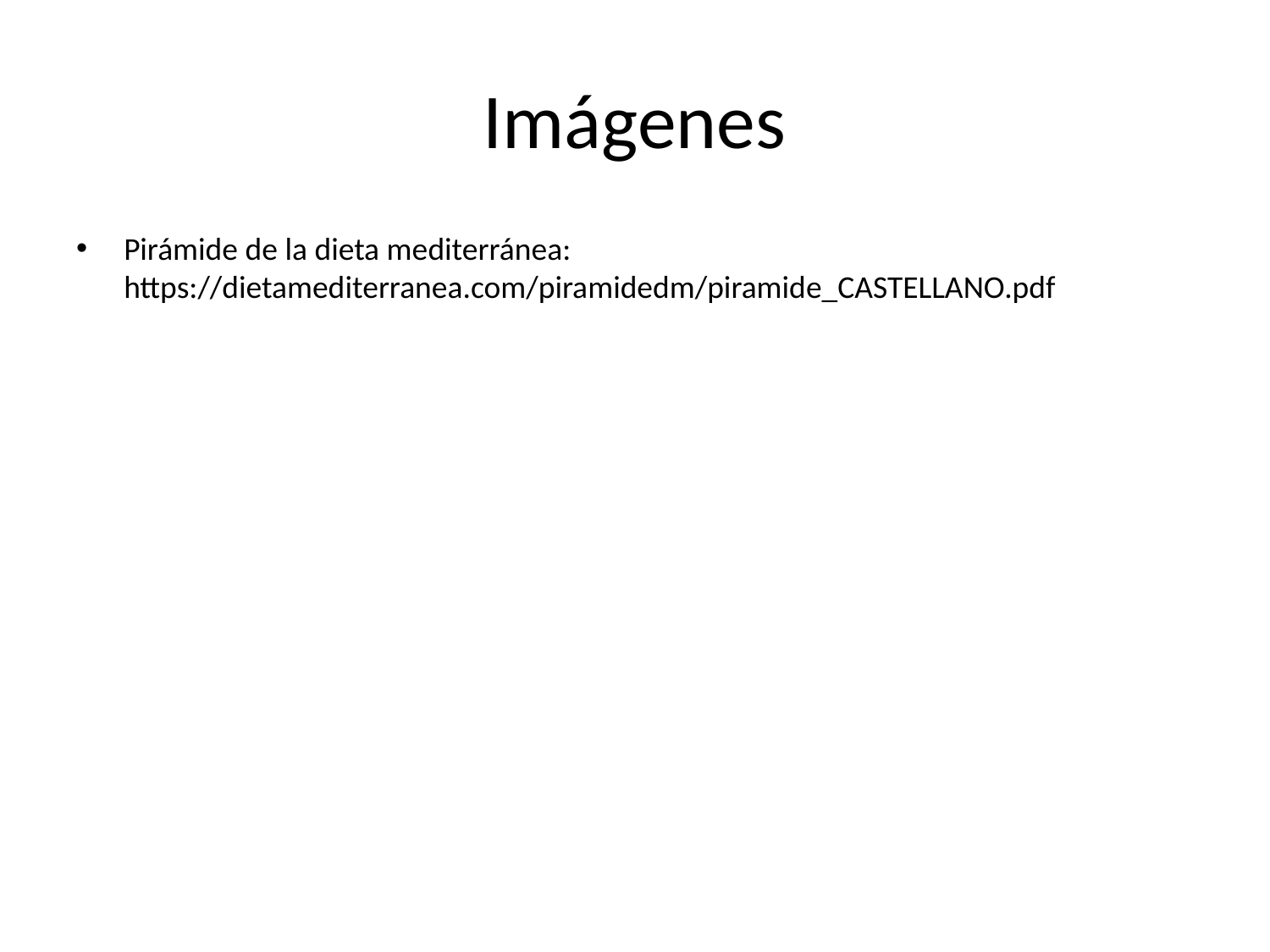

# Imágenes
Pirámide de la dieta mediterránea: https://dietamediterranea.com/piramidedm/piramide_CASTELLANO.pdf